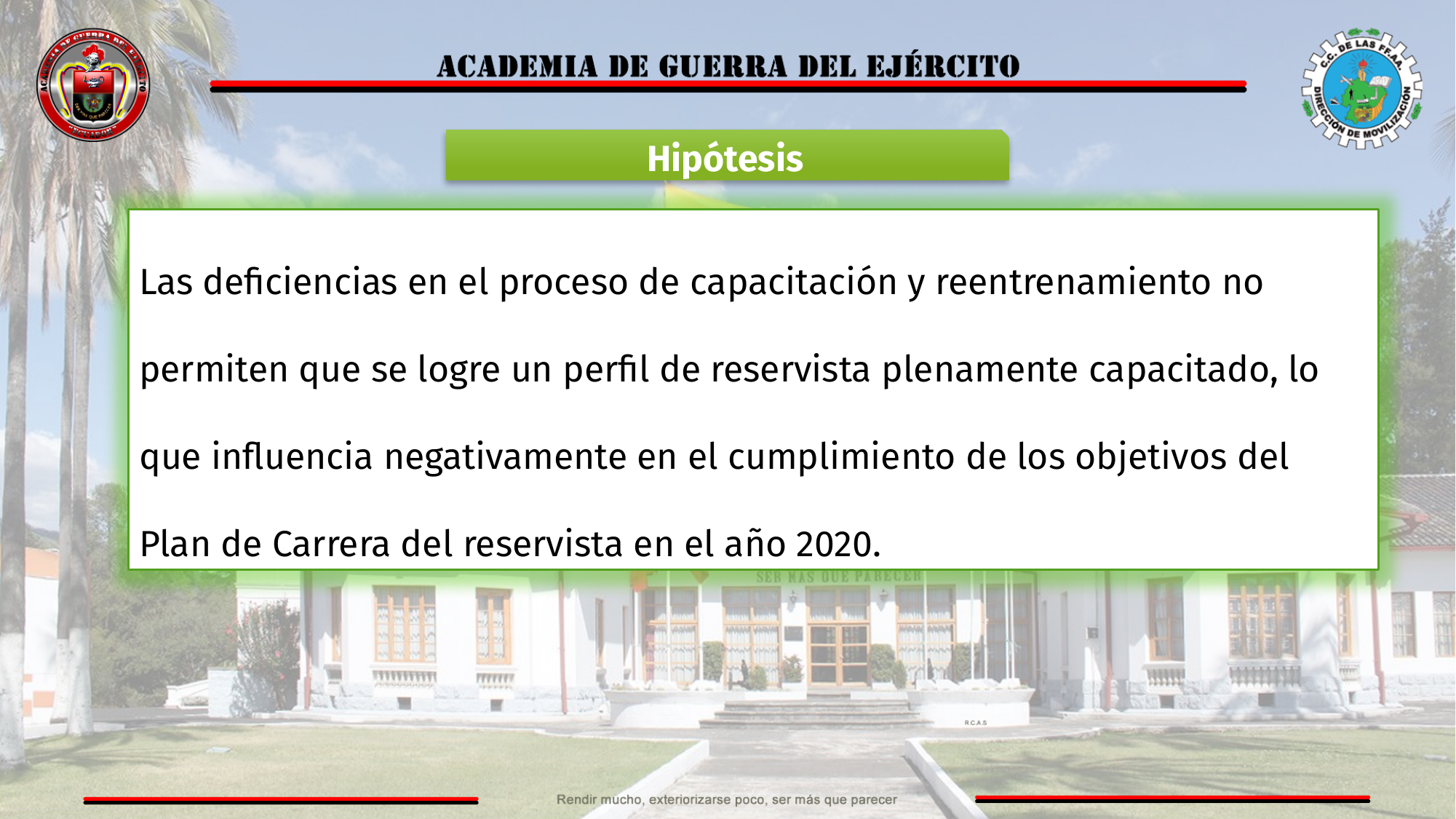

Hipótesis
Las deficiencias en el proceso de capacitación y reentrenamiento no permiten que se logre un perfil de reservista plenamente capacitado, lo que influencia negativamente en el cumplimiento de los objetivos del Plan de Carrera del reservista en el año 2020.